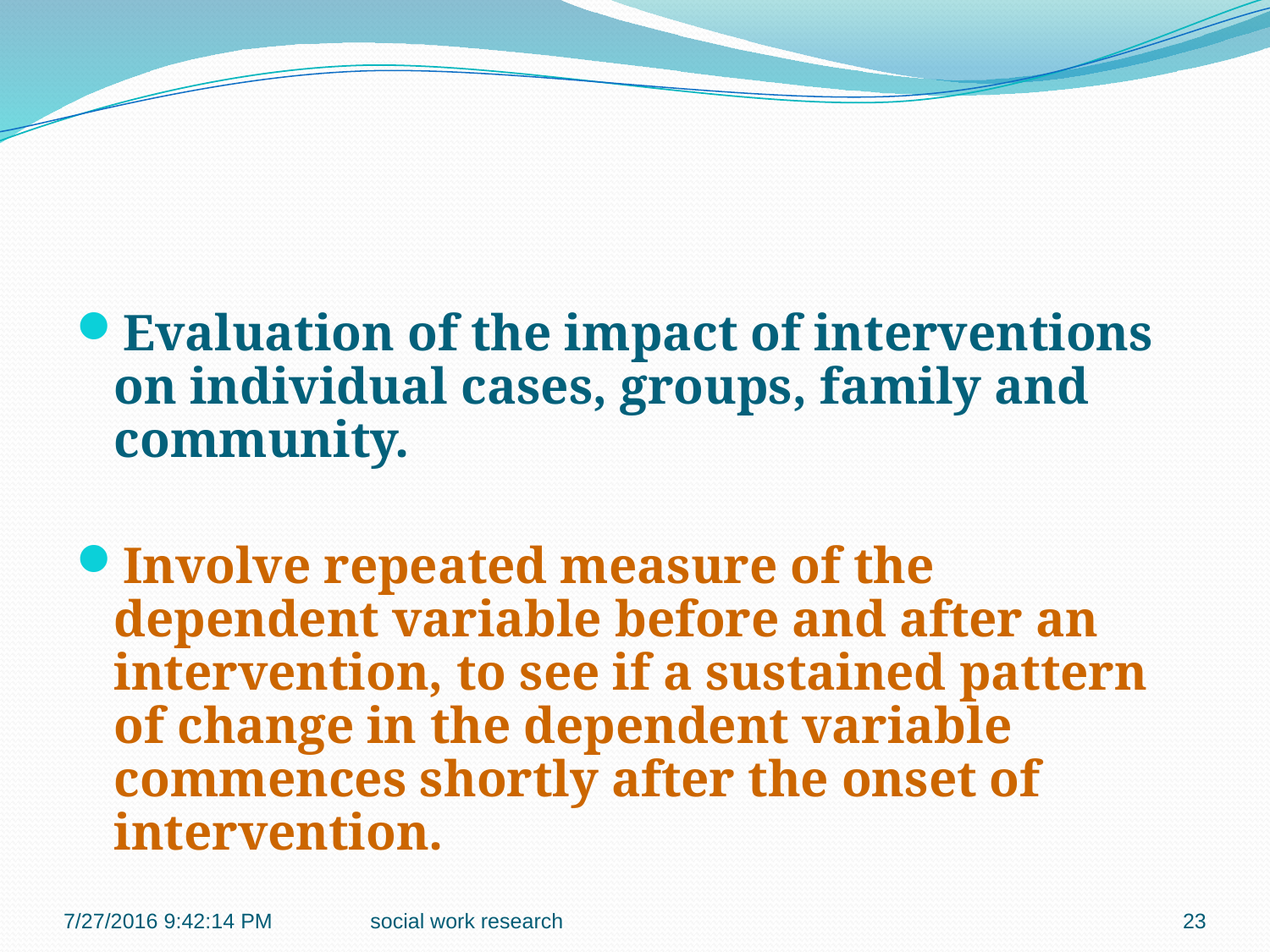

Evaluation of the impact of interventions on individual cases, groups, family and community.

Involve repeated measure of the dependent variable before and after an intervention, to see if a sustained pattern of change in the dependent variable commences shortly after the onset of intervention.

7/27/2016 9:42:14 PM
social work research
23